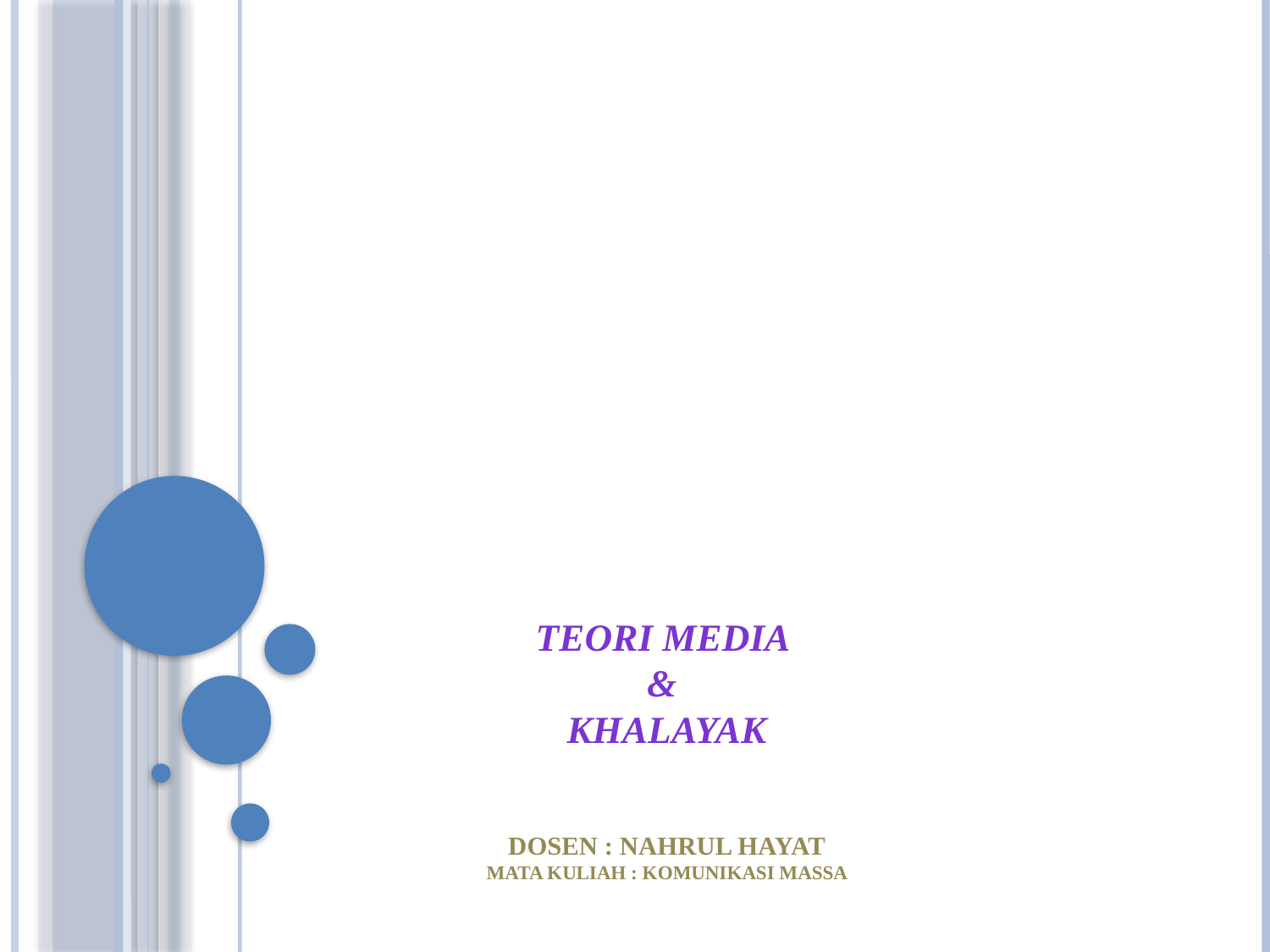

# teori media & khalayak dosen : NAHRUL HAYAT mata kuliah : komunikasi massa